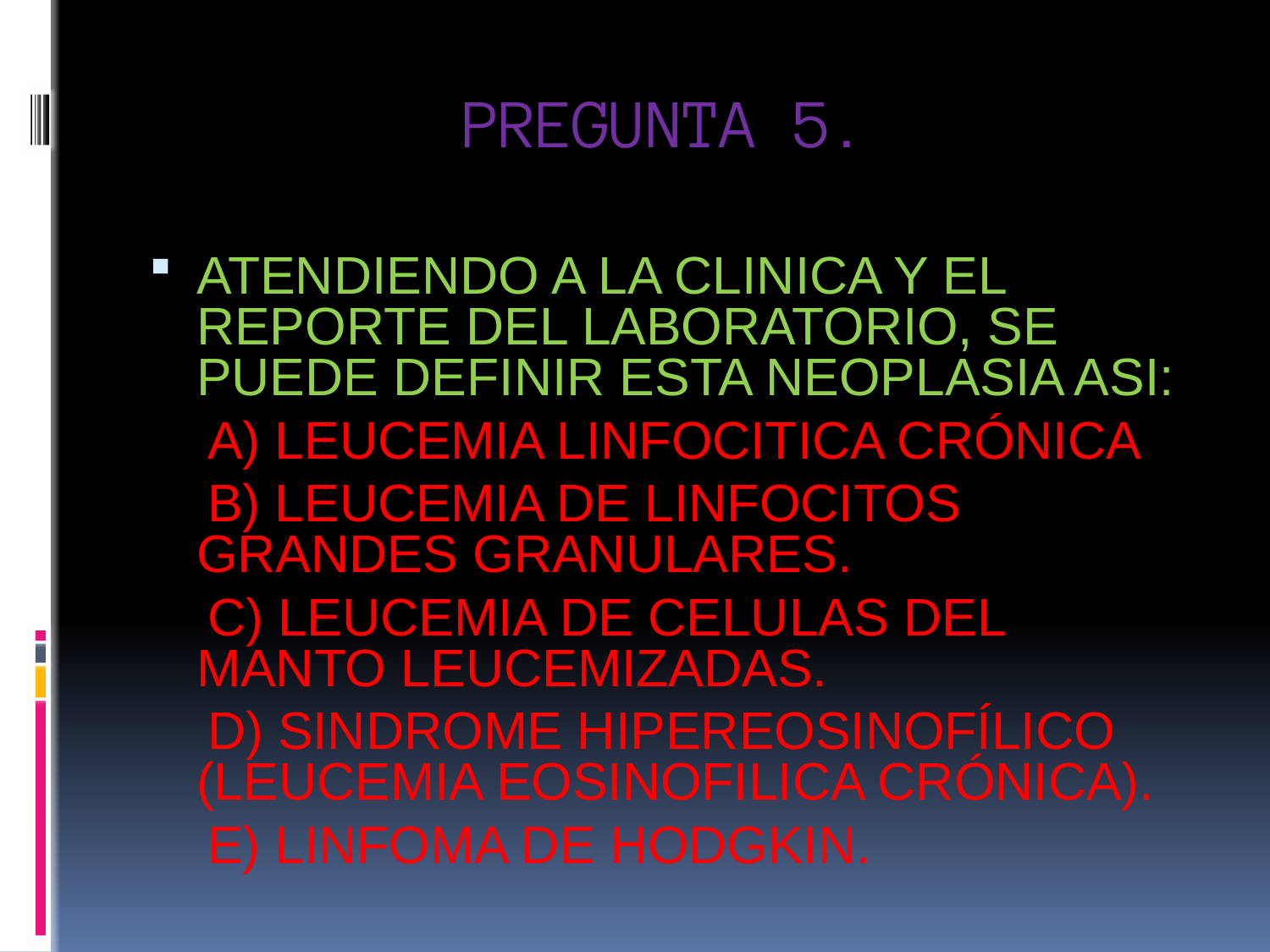

# PREGUNTA 5.
ATENDIENDO A LA CLINICA Y EL REPORTE DEL LABORATORIO, SE PUEDE DEFINIR ESTA NEOPLASIA ASI:
    A) LEUCEMIA LINFOCITICA CRÓNICA
    B) LEUCEMIA DE LINFOCITOS GRANDES GRANULARES.
    C) LEUCEMIA DE CELULAS DEL MANTO LEUCEMIZADAS.
    D) SINDROME HIPEREOSINOFÍLICO (LEUCEMIA EOSINOFILICA CRÓNICA).
    E) LINFOMA DE HODGKIN.